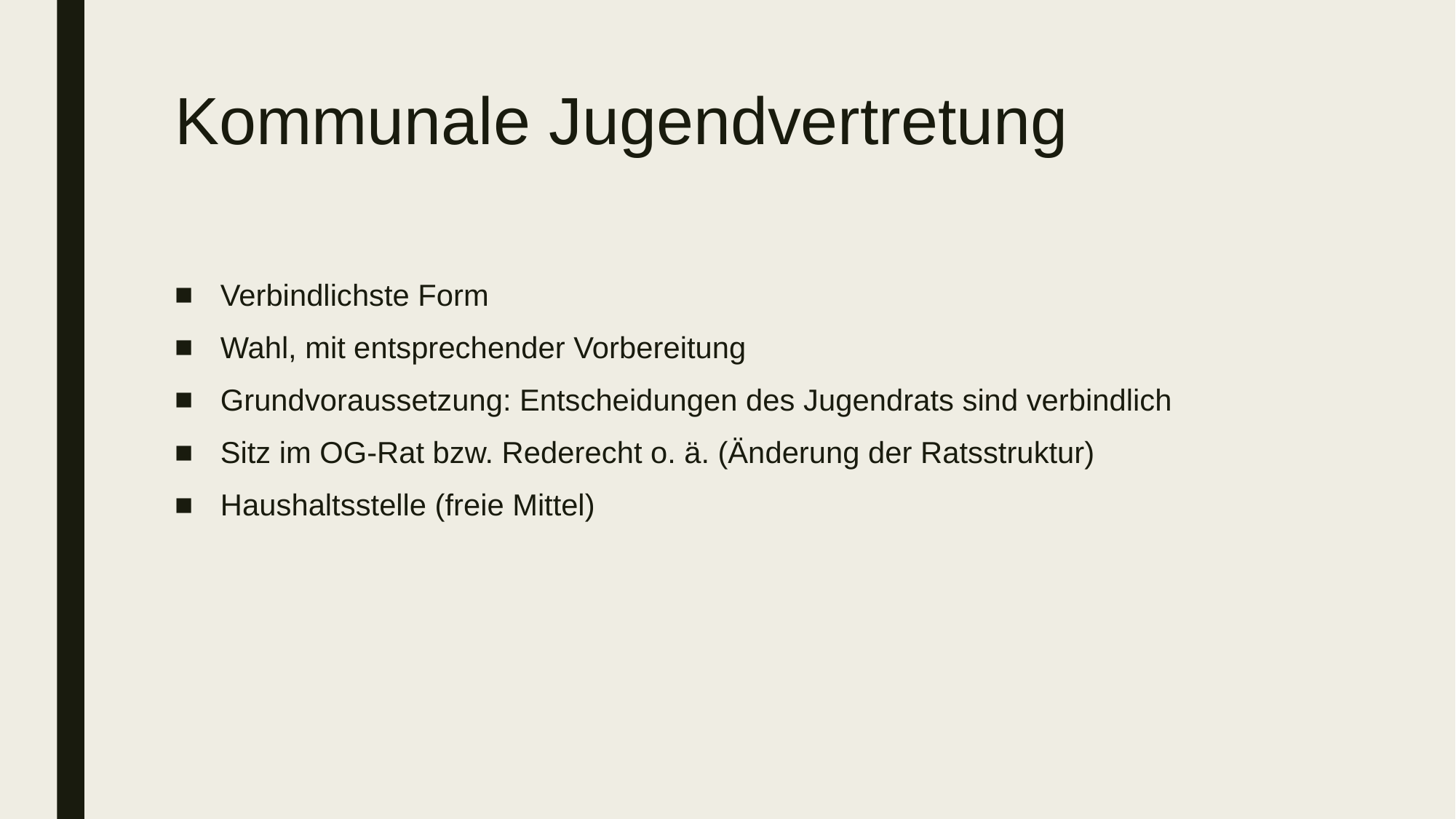

# Kommunale Jugendvertretung
Verbindlichste Form
Wahl, mit entsprechender Vorbereitung
Grundvoraussetzung: Entscheidungen des Jugendrats sind verbindlich
Sitz im OG-Rat bzw. Rederecht o. ä. (Änderung der Ratsstruktur)
Haushaltsstelle (freie Mittel)